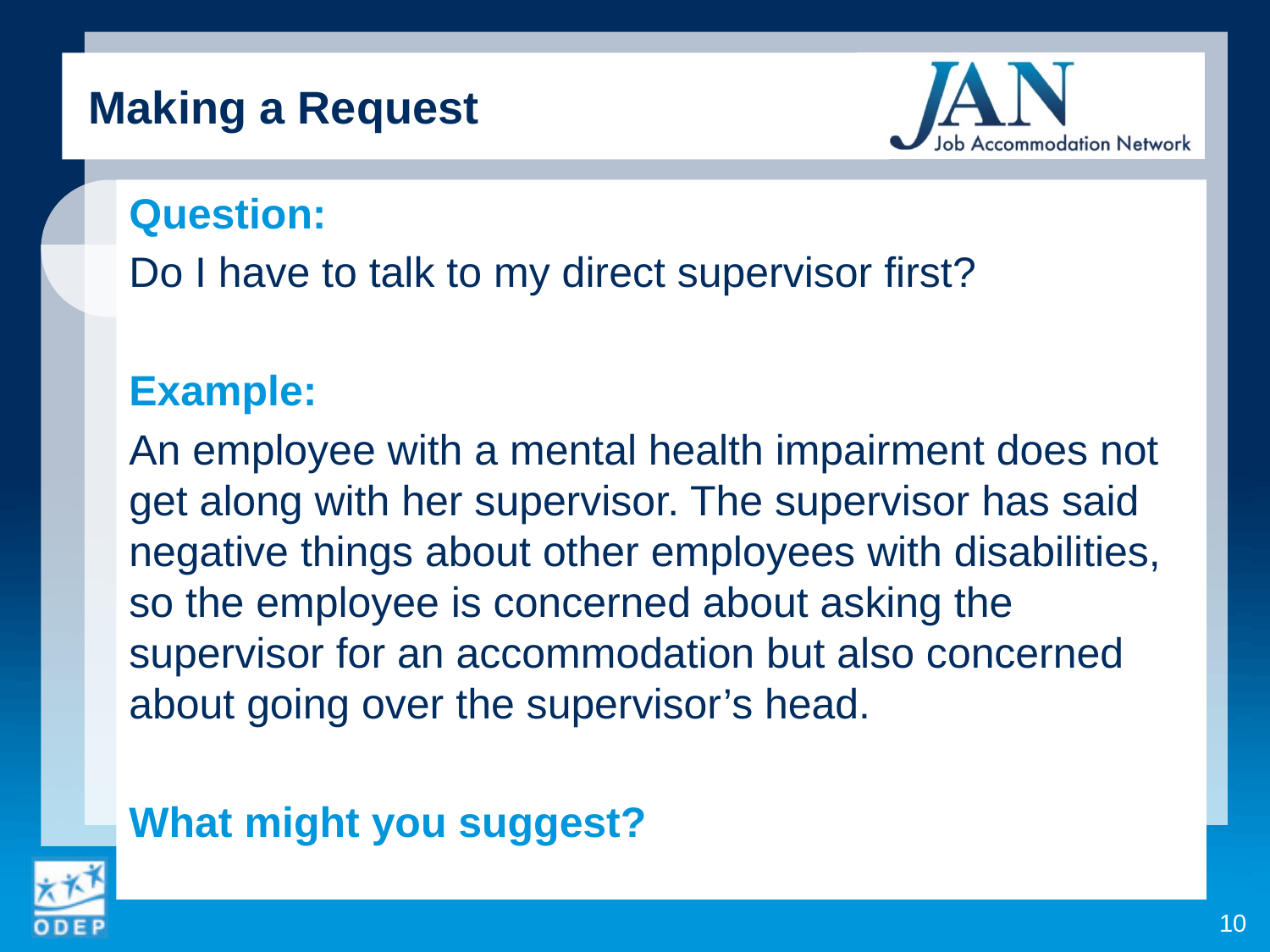

Making a Request
Question:
Do I have to talk to my direct supervisor first?

Example:
An employee with a mental health impairment does not get along with her supervisor. The supervisor has said negative things about other employees with disabilities, so the employee is concerned about asking the supervisor for an accommodation but also concerned about going over the supervisor’s head.

What might you suggest?

10